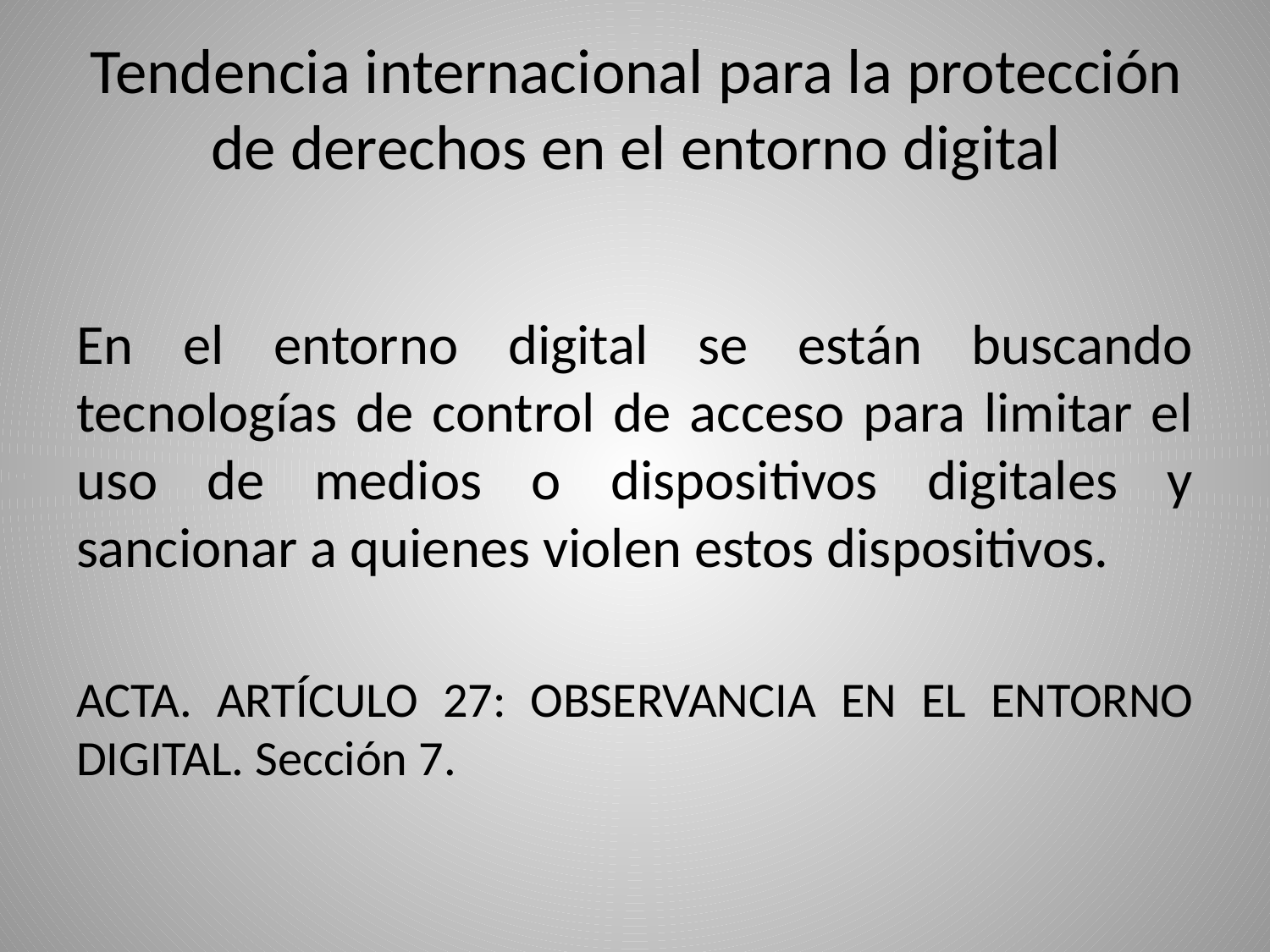

# Tendencia internacional para la protección de derechos en el entorno digital

En el entorno digital se están buscando tecnologías de control de acceso para limitar el uso de medios o dispositivos digitales y sancionar a quienes violen estos dispositivos.

ACTA. ARTÍCULO 27: OBSERVANCIA EN EL ENTORNO DIGITAL. Sección 7.